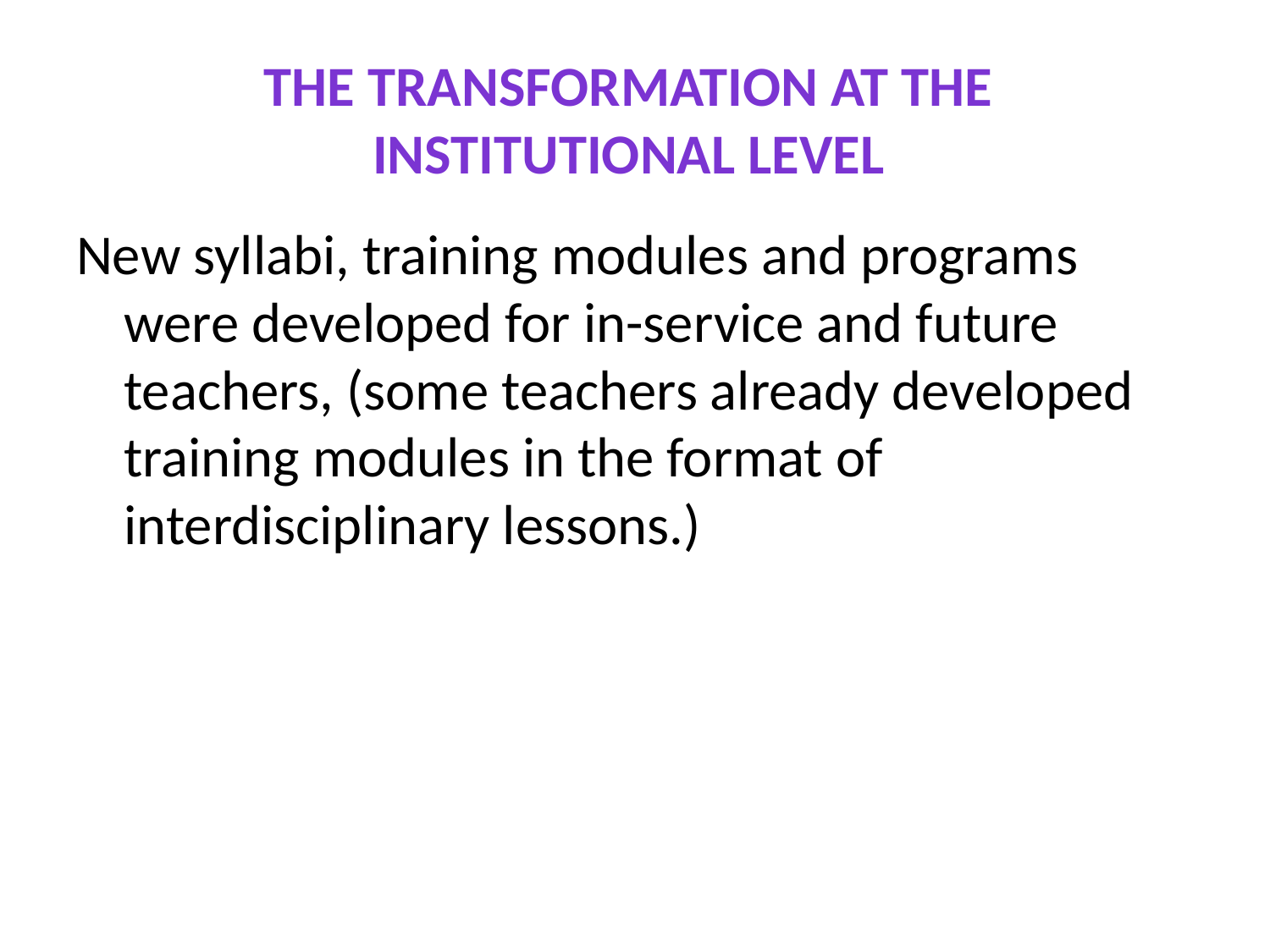

# The transformation at THE institutional level
New syllabi, training modules and programs were developed for in-service and future teachers, (some teachers already developed training modules in the format of interdisciplinary lessons.)